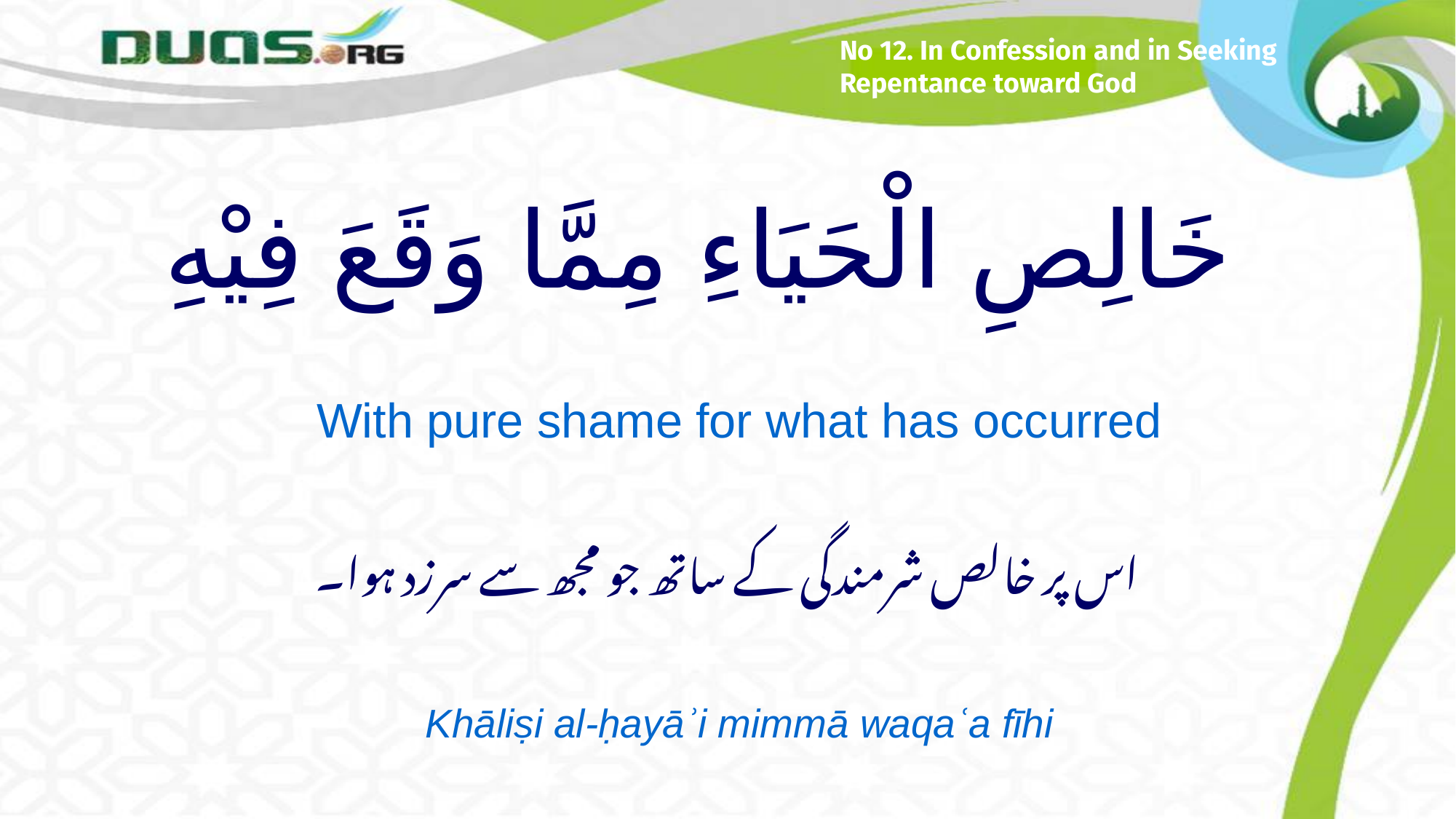

No 12. In Confession and in Seeking Repentance toward God

# خَالِصِ الْحَيَاءِ مِمَّا وَقَعَ فِيْهِ

With pure shame for what has occurred

اس پر خالص شرمندگی کے ساتھ جو مجھ سے سرزد ہوا۔
Khāliṣi al-ḥayāʾi mimmā waqaʿa fīhi